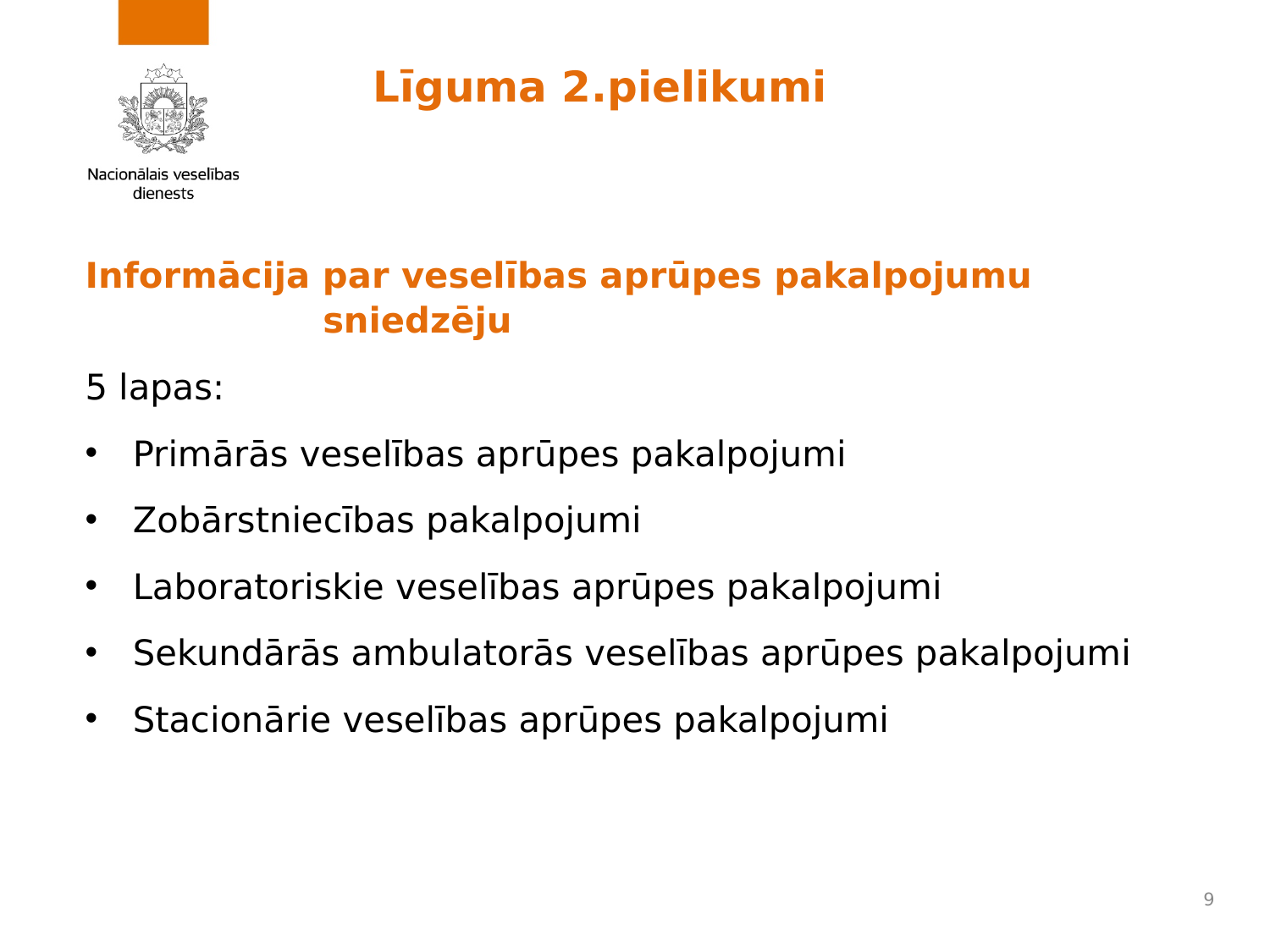

# Līguma 2.pielikumi
Informācija par veselības aprūpes pakalpojumu sniedzēju
5 lapas:
Primārās veselības aprūpes pakalpojumi
Zobārstniecības pakalpojumi
Laboratoriskie veselības aprūpes pakalpojumi
Sekundārās ambulatorās veselības aprūpes pakalpojumi
Stacionārie veselības aprūpes pakalpojumi

9